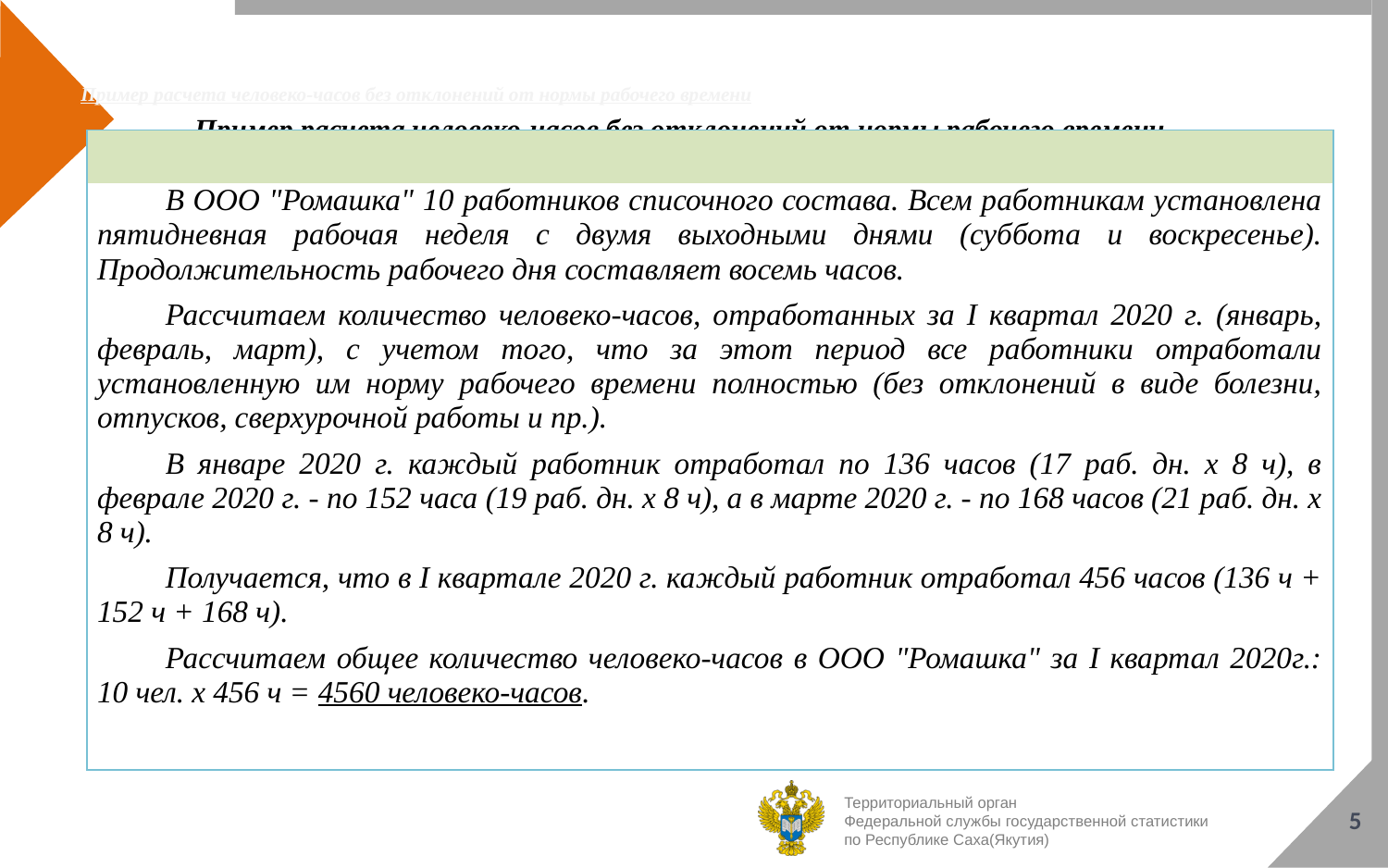

Пример расчета человеко-часов без отклонений от нормы рабочего времени
Пример расчета человеко-часов без отклонений от нормы рабочего времени

|  |
| --- |
| В ООО "Ромашка" 10 работников списочного состава. Всем работникам установлена пятидневная рабочая неделя с двумя выходными днями (суббота и воскресенье). Продолжительность рабочего дня составляет восемь часов. Рассчитаем количество человеко-часов, отработанных за I квартал 2020 г. (январь, февраль, март), с учетом того, что за этот период все работники отработали установленную им норму рабочего времени полностью (без отклонений в виде болезни, отпусков, сверхурочной работы и пр.). В январе 2020 г. каждый работник отработал по 136 часов (17 раб. дн. x 8 ч), в феврале 2020 г. - по 152 часа (19 раб. дн. x 8 ч), а в марте 2020 г. - по 168 часов (21 раб. дн. x 8 ч). Получается, что в I квартале 2020 г. каждый работник отработал 456 часов (136 ч + 152 ч + 168 ч). Рассчитаем общее количество человеко-часов в ООО "Ромашка" за I квартал 2020г.: 10 чел. x 456 ч = 4560 человеко-часов. |
5
Территориальный орган
Федеральной службы государственной статистики
по Республике Саха(Якутия)